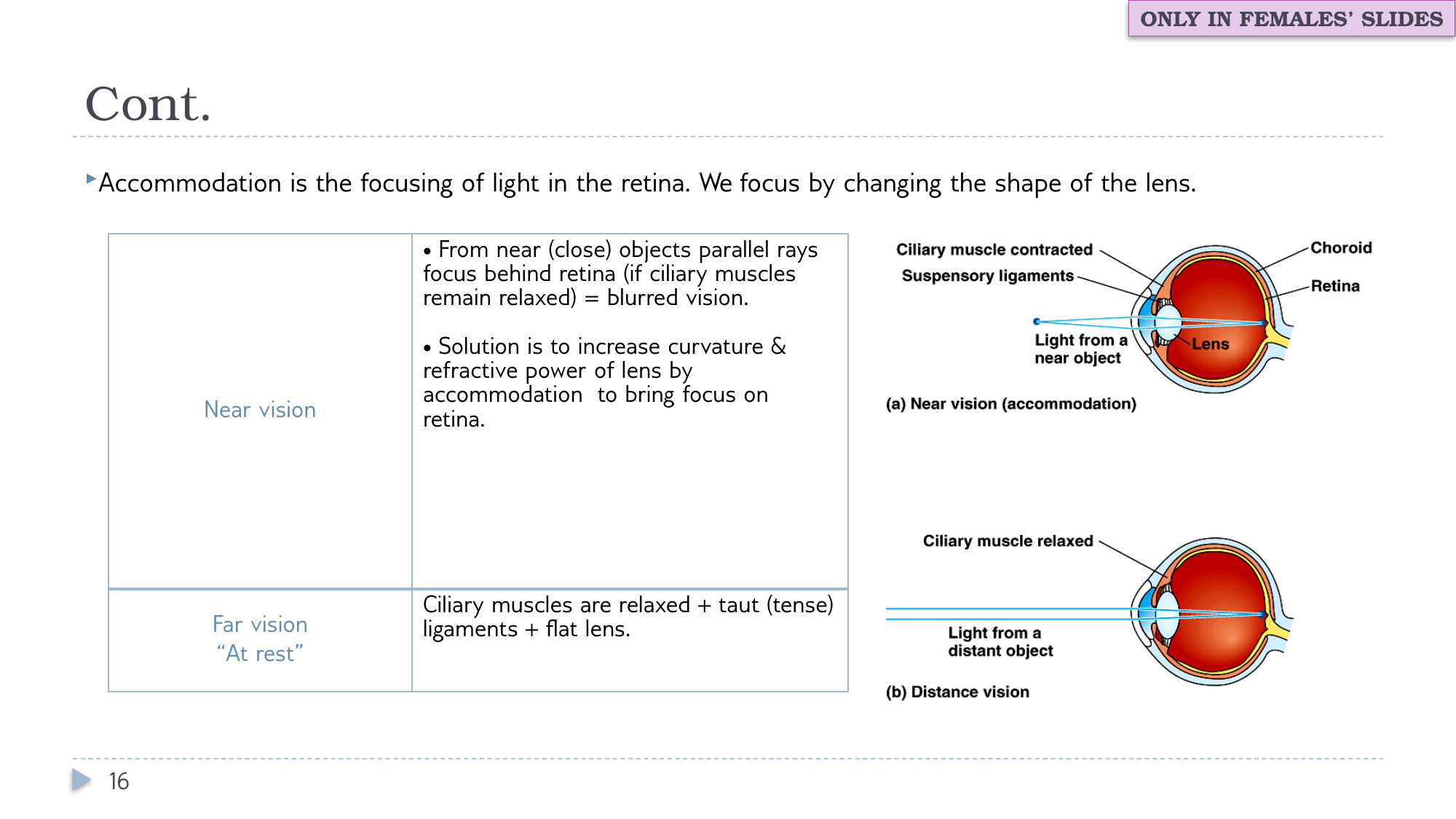

ONLY IN FEMALES’ SLIDES
# Cont.
Accommodation is the focusing of light in the retina. We focus by changing the shape of the lens.

| Near vision | From near (close) objects parallel rays focus behind retina (if ciliary muscles remain relaxed) = blurred vision. Solution is to increase curvature & refractive power of lens by accommodation to bring focus on retina. |
| --- | --- |
| Far vision “At rest” | Ciliary muscles are relaxed + taut (tense) ligaments + flat lens. |

16